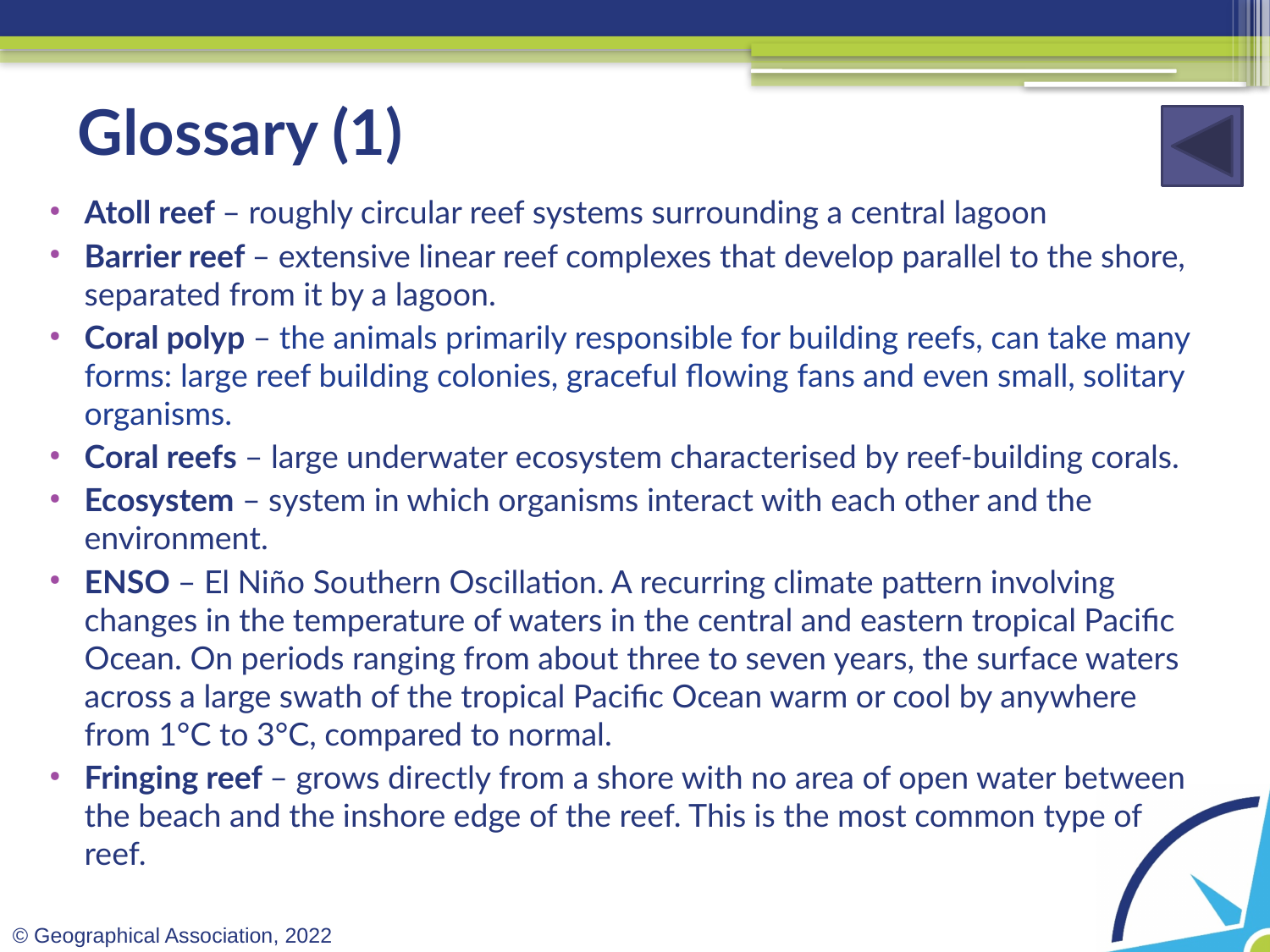

# Glossary (1)

Atoll reef – roughly circular reef systems surrounding a central lagoon
Barrier reef – extensive linear reef complexes that develop parallel to the shore, separated from it by a lagoon.
Coral polyp – the animals primarily responsible for building reefs, can take many forms: large reef building colonies, graceful flowing fans and even small, solitary organisms.
Coral reefs – large underwater ecosystem characterised by reef-building corals.
Ecosystem – system in which organisms interact with each other and the environment.
ENSO – El Niño Southern Oscillation. A recurring climate pattern involving changes in the temperature of waters in the central and eastern tropical Pacific Ocean. On periods ranging from about three to seven years, the surface waters across a large swath of the tropical Pacific Ocean warm or cool by anywhere from 1°C to 3°C, compared to normal.
Fringing reef – grows directly from a shore with no area of open water between the beach and the inshore edge of the reef. This is the most common type of reef.